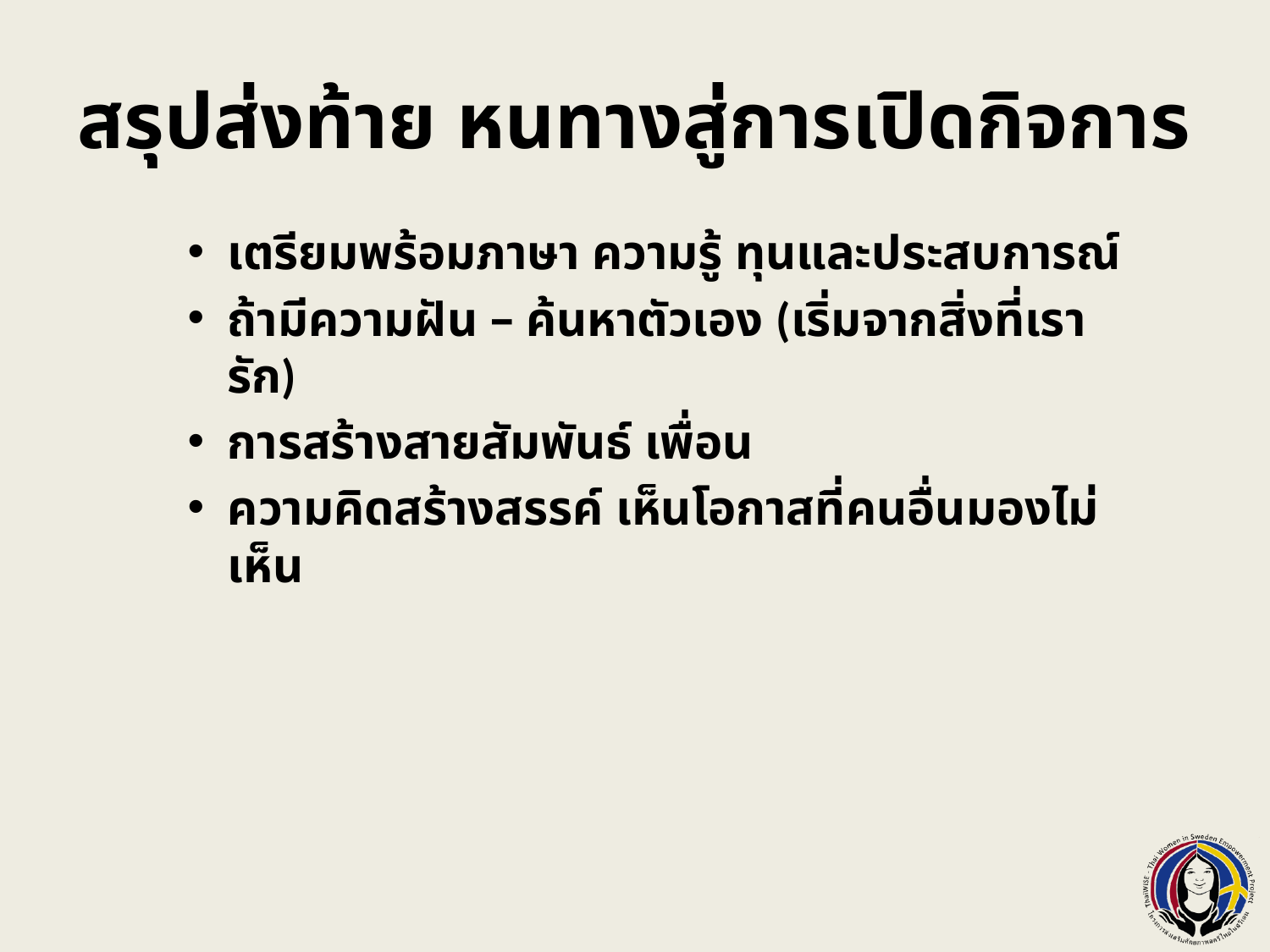

# สรุปส่งท้าย หนทางสู่การเปิดกิจการ
เตรียมพร้อมภาษา ความรู้ ทุนและประสบการณ์
ถ้ามีความฝัน – ค้นหาตัวเอง (เริ่มจากสิ่งที่เรารัก)
การสร้างสายสัมพันธ์ เพื่อน
ความคิดสร้างสรรค์ เห็นโอกาสที่คนอื่นมองไม่เห็น